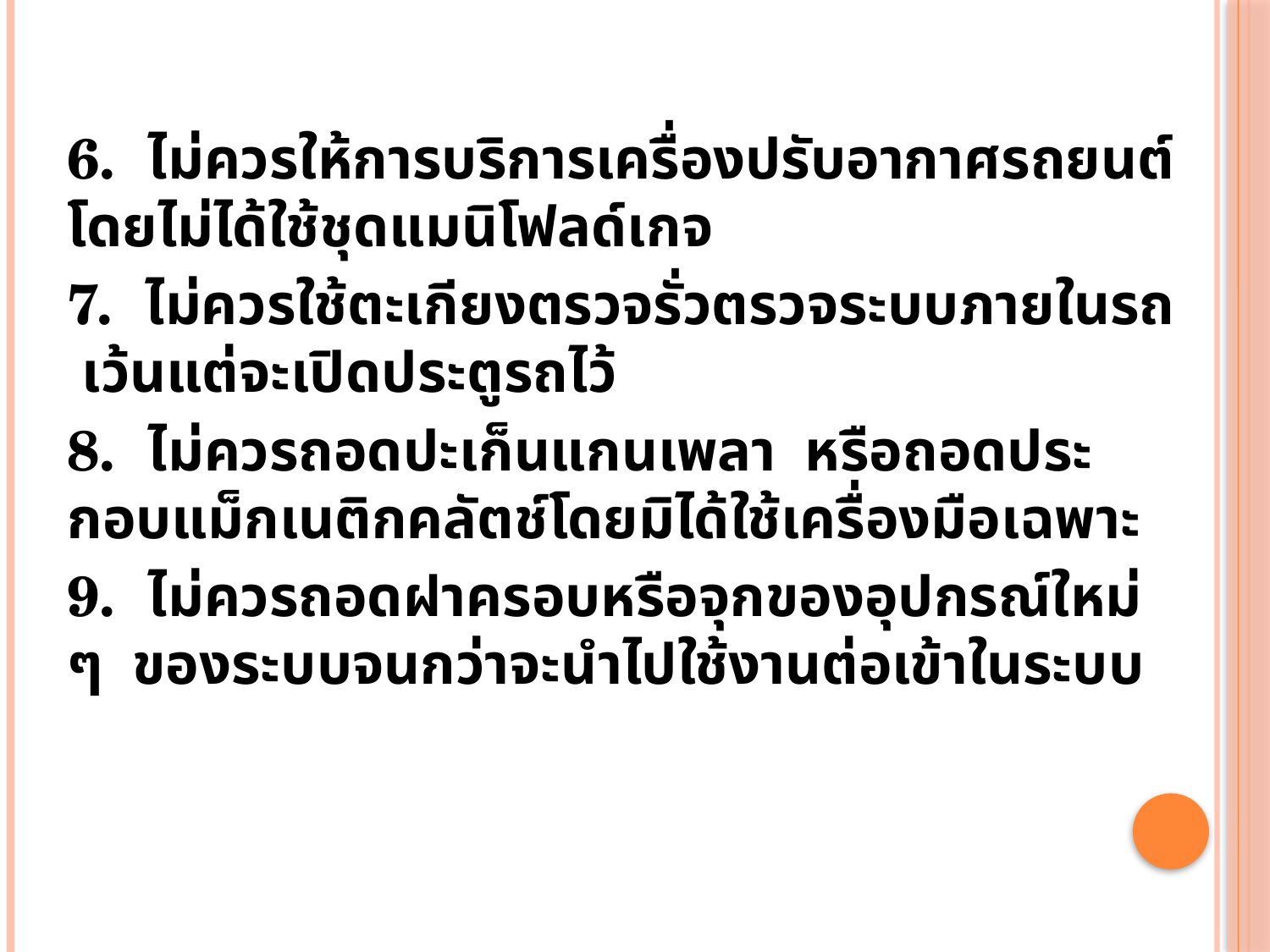

6.  ไม่ควรให้การบริการเครื่องปรับอากาศรถยนต์โดยไม่ได้ใช้ชุดแมนิโฟลด์เกจ
7.  ไม่ควรใช้ตะเกียงตรวจรั่วตรวจระบบภายในรถ  เว้นแต่จะเปิดประตูรถไว้
8.  ไม่ควรถอดปะเก็นแกนเพลา  หรือถอดประกอบแม็กเนติกคลัตช์โดยมิได้ใช้เครื่องมือเฉพาะ
9.  ไม่ควรถอดฝาครอบหรือจุกของอุปกรณ์ใหม่  ๆ  ของระบบจนกว่าจะนำไปใช้งานต่อเข้าในระบบ